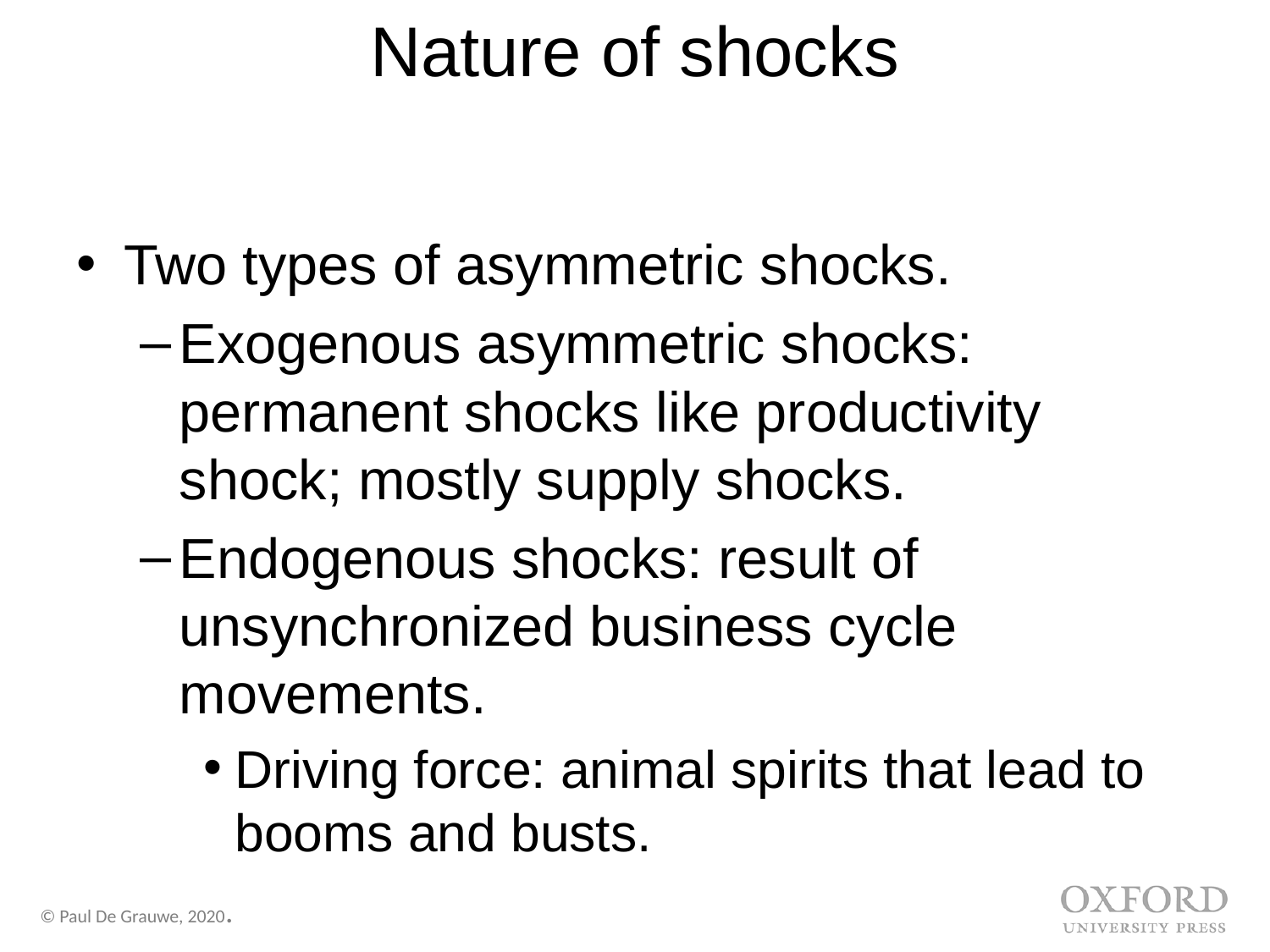

# Nature of shocks
Two types of asymmetric shocks.
Exogenous asymmetric shocks: permanent shocks like productivity shock; mostly supply shocks.
Endogenous shocks: result of unsynchronized business cycle movements.
Driving force: animal spirits that lead to booms and busts.